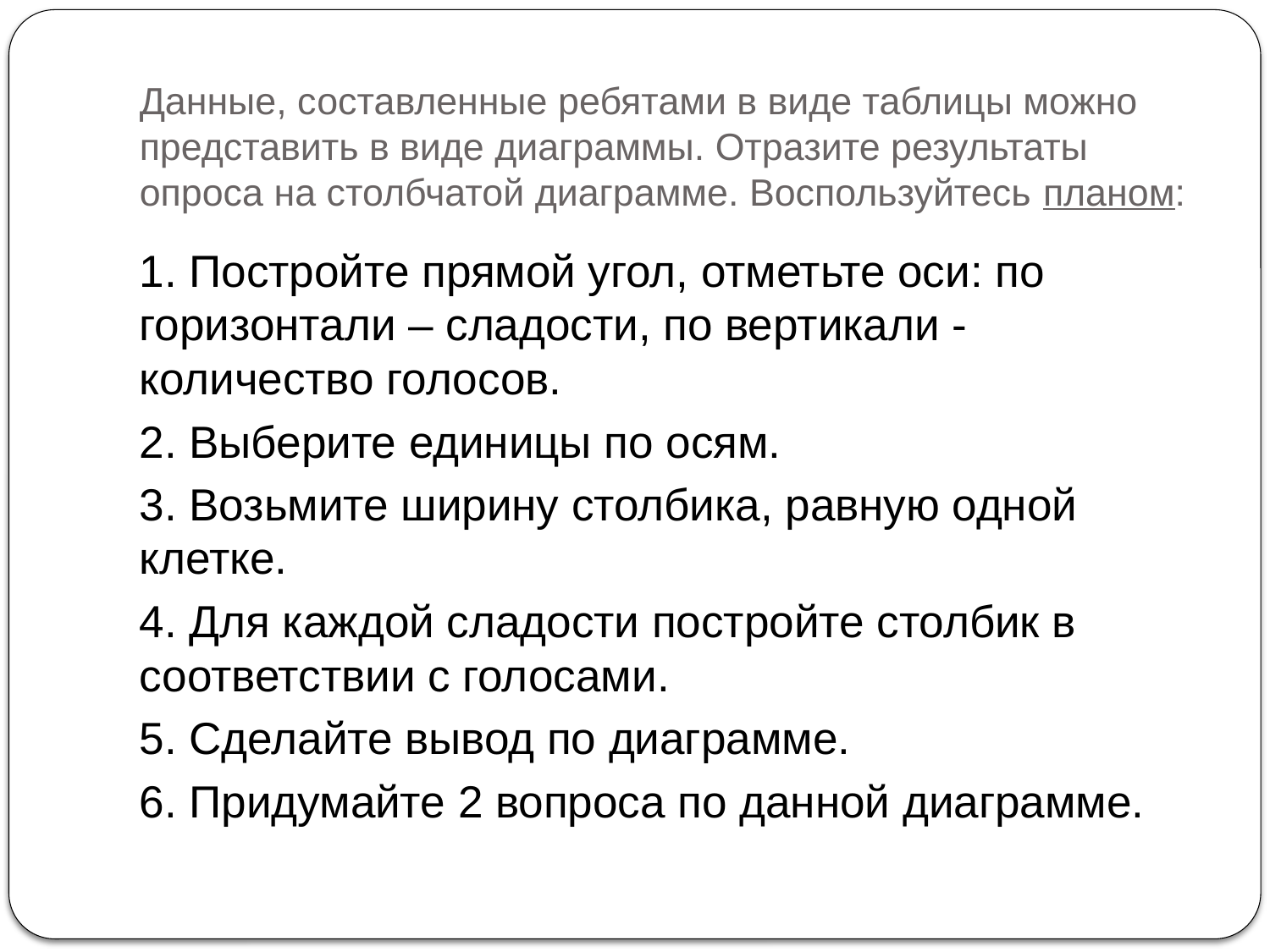

# Данные, составленные ребятами в виде таблицы можно представить в виде диаграммы. Отразите результаты опроса на столбчатой диаграмме. Воспользуйтесь планом:
1. Постройте прямой угол, отметьте оси: по горизонтали – сладости, по вертикали -  количество голосов.
2. Выберите единицы по осям.
3. Возьмите ширину столбика, равную одной клетке.
4. Для каждой сладости постройте столбик в соответствии с голосами.
5. Сделайте вывод по диаграмме.
6. Придумайте 2 вопроса по данной диаграмме.